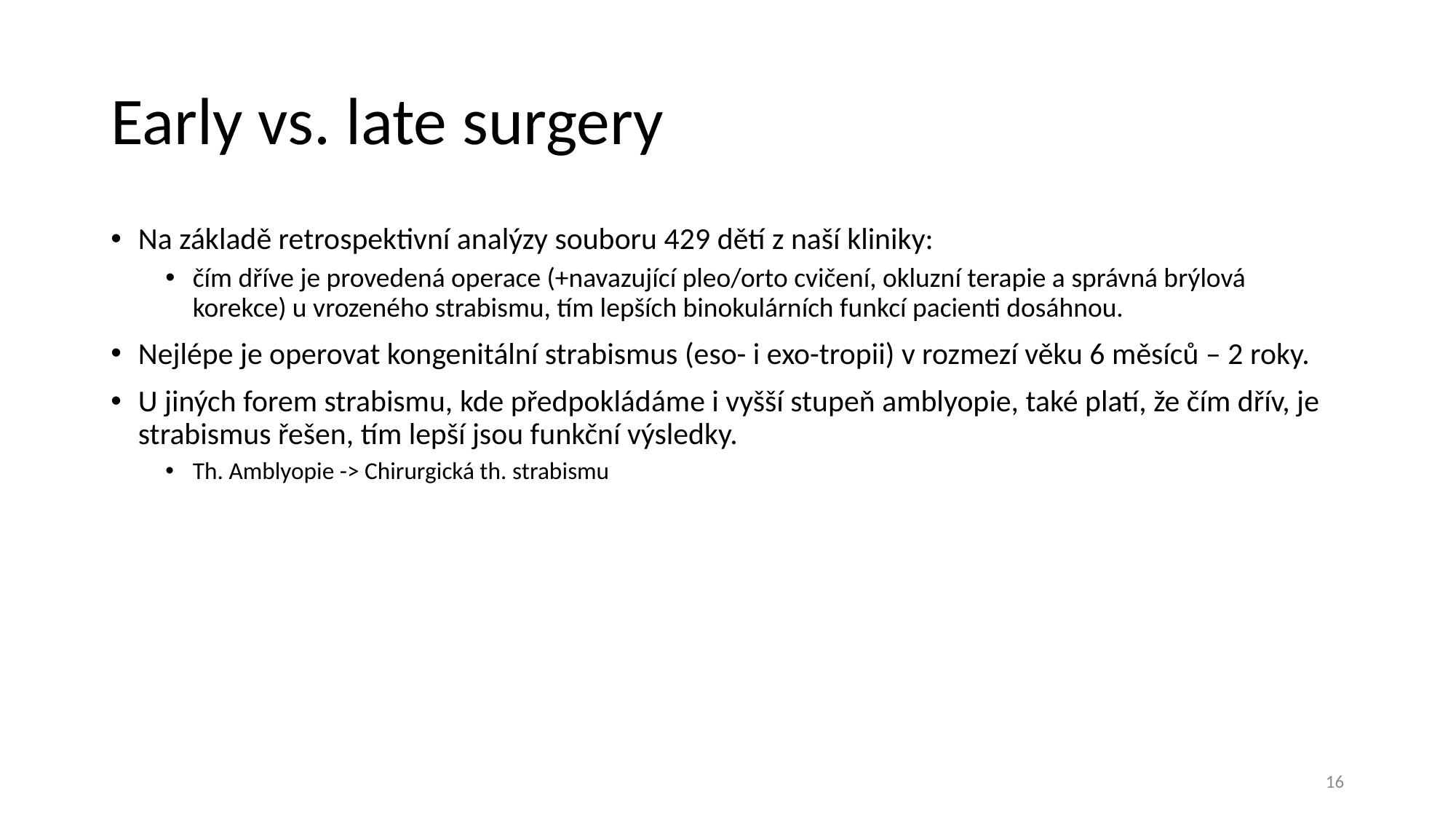

# Early vs. late surgery
Na základě retrospektivní analýzy souboru 429 dětí z naší kliniky:
čím dříve je provedená operace (+navazující pleo/orto cvičení, okluzní terapie a správná brýlová korekce) u vrozeného strabismu, tím lepších binokulárních funkcí pacienti dosáhnou.
Nejlépe je operovat kongenitální strabismus (eso- i exo-tropii) v rozmezí věku 6 měsíců – 2 roky.
U jiných forem strabismu, kde předpokládáme i vyšší stupeň amblyopie, také platí, že čím dřív, je strabismus řešen, tím lepší jsou funkční výsledky.
Th. Amblyopie -> Chirurgická th. strabismu
16